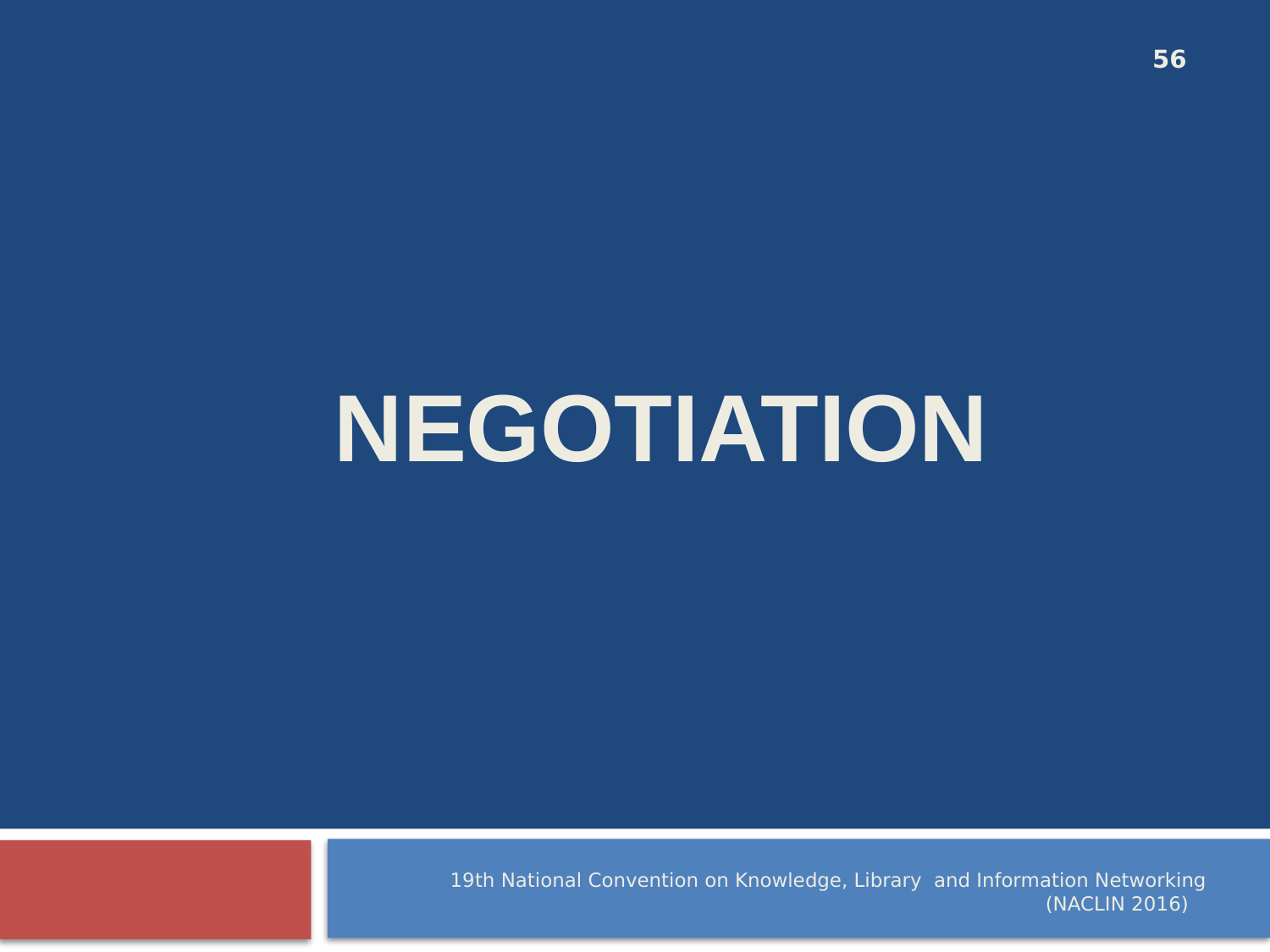

56
# Negotiation
19th National Convention on Knowledge, Library  and Information Networking (NACLIN 2016)